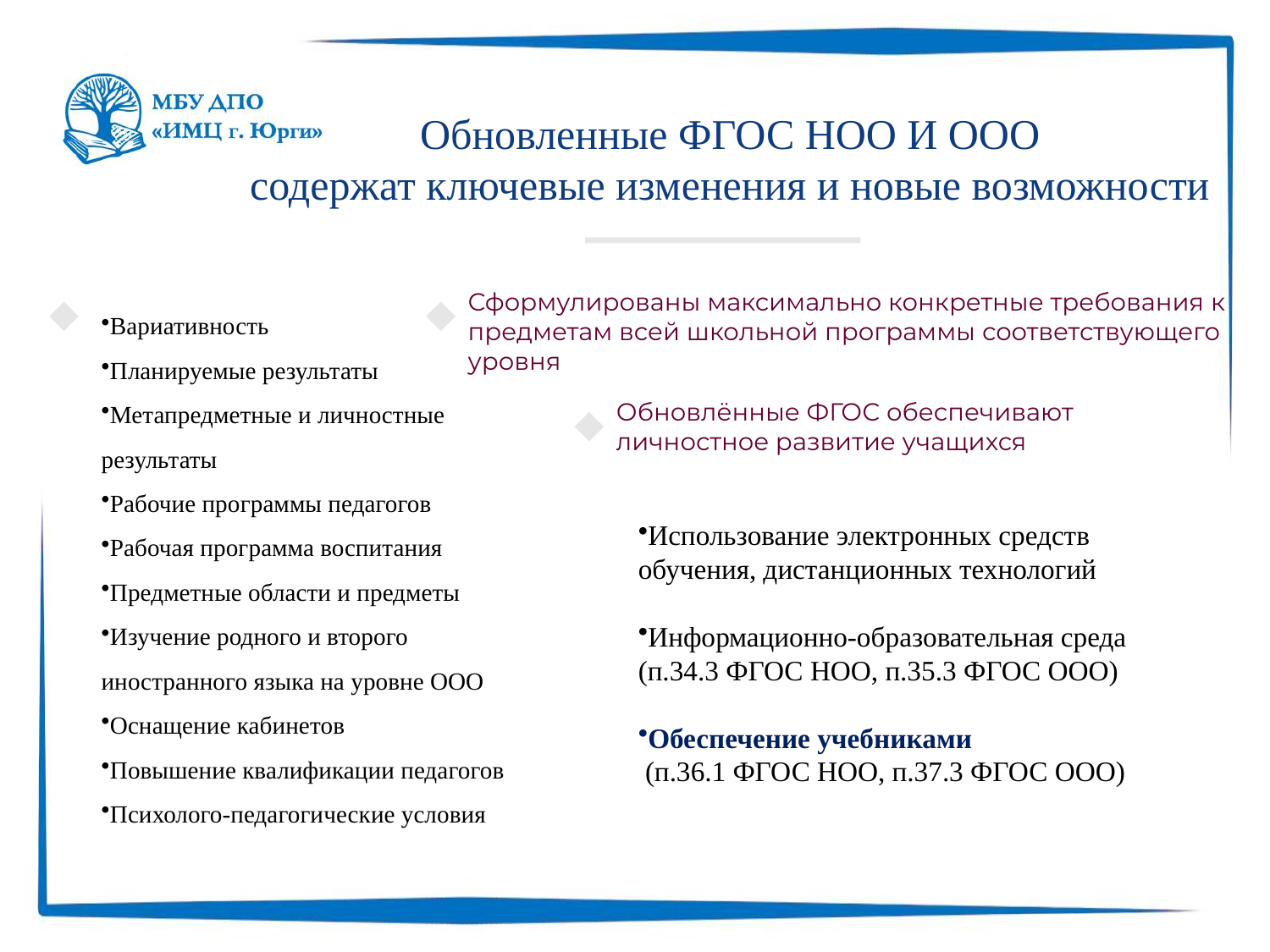

Обновленные ФГОС НОО И ООО
содержат ключевые изменения и новые возможности

Сформулированы максимально конкретные требования к предметам всей школьной программы соответствующего уровня
Вариативность
Планируемые результаты
Метапредметные и личностные результаты
Рабочие программы педагогов
Рабочая программа воспитания
Предметные области и предметы
Изучение родного и второго иностранного языка на уровне ООО
Оснащение кабинетов
Повышение квалификации педагогов
Психолого-педагогические условия

Обновлённые ФГОС обеспечивают личностное развитие учащихся

Использование электронных средств обучения, дистанционных технологий

Информационно-образовательная среда
(п.34.3 ФГОС НОО, п.35.3 ФГОС ООО)

Обеспечение учебниками
 (п.36.1 ФГОС НОО, п.37.3 ФГОС ООО)